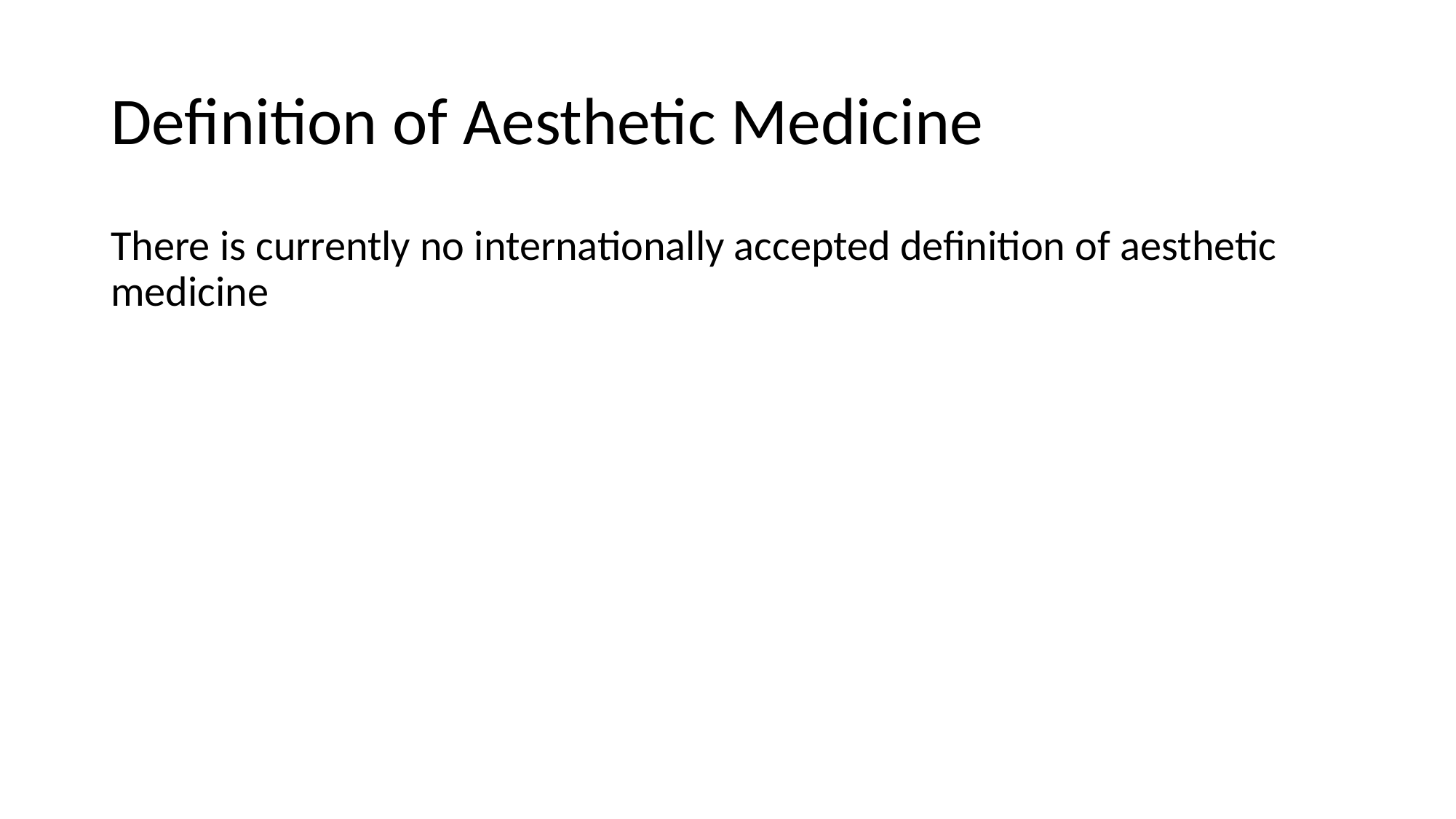

# Definition of Aesthetic Medicine
There is currently no internationally accepted definition of aesthetic medicine